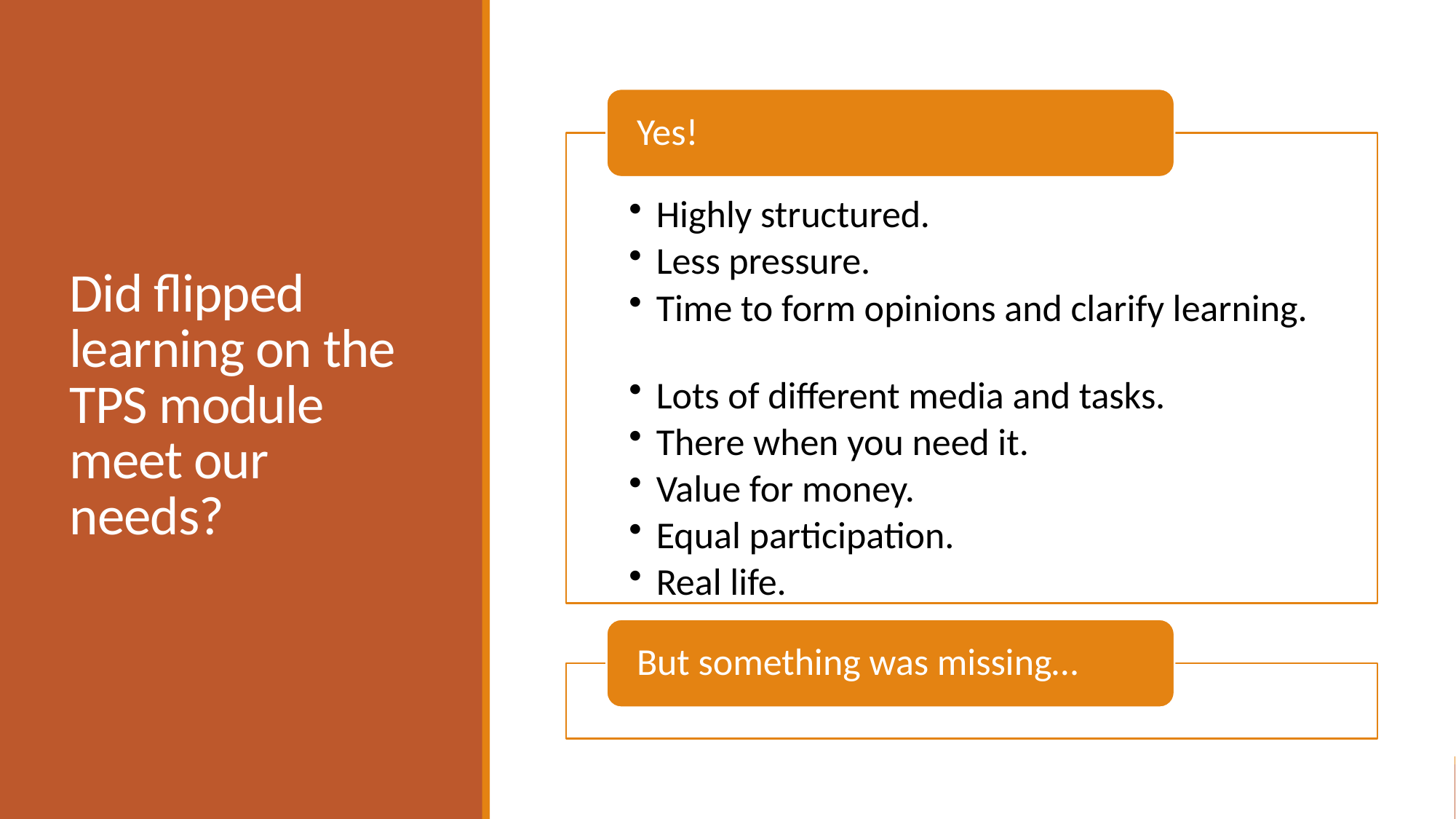

# Did flipped learning on the TPS module meet our needs?
Highly structured.
Less pressure.
Time to form opinions and clarify learning.
Lots of different media and tasks.
There when you need it.
Value for money.
Equal participation.
Real life.
Yes!
But something was missing…